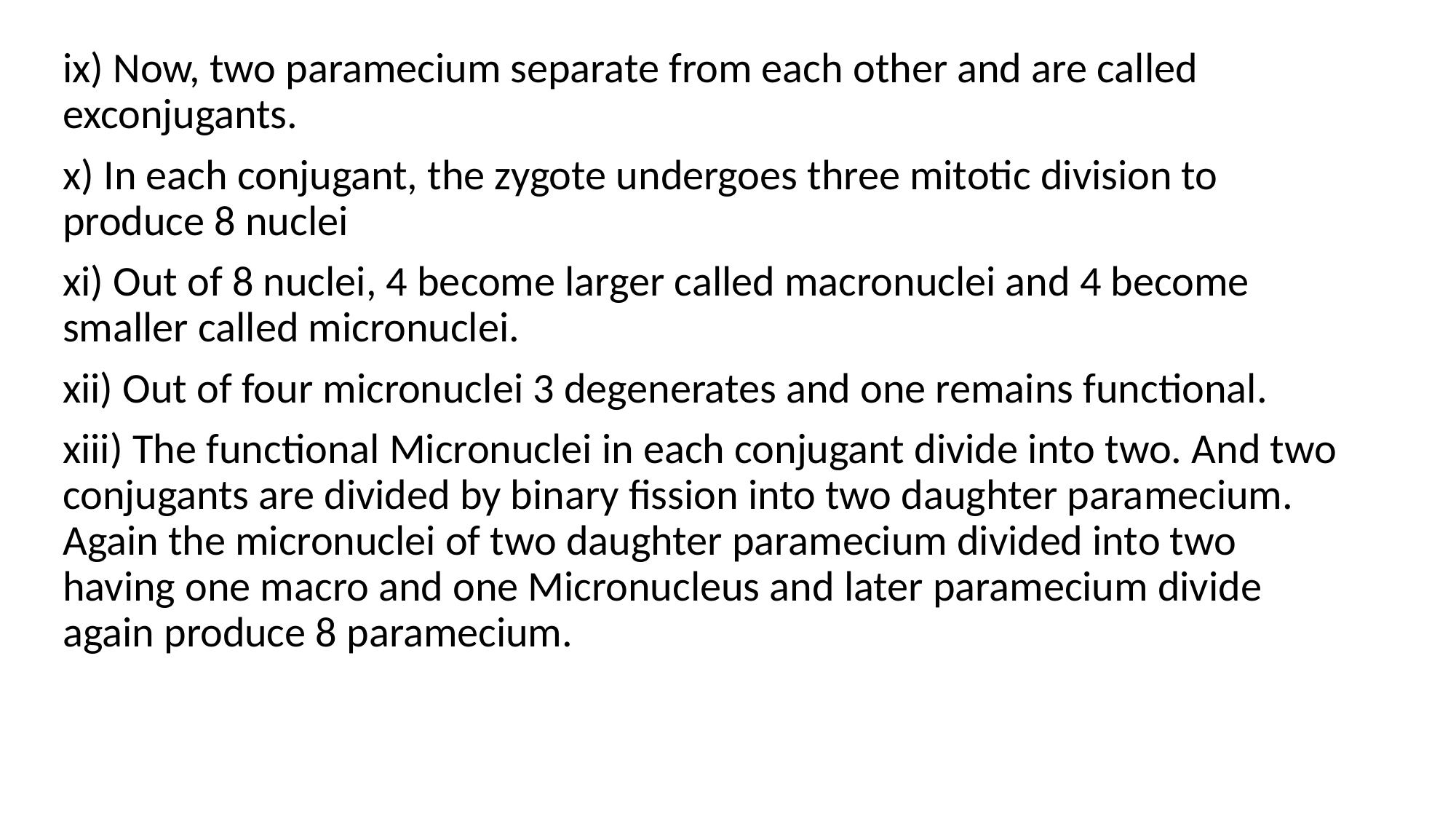

ix) Now, two paramecium separate from each other and are called exconjugants.
x) In each conjugant, the zygote undergoes three mitotic division to produce 8 nuclei
xi) Out of 8 nuclei, 4 become larger called macronuclei and 4 become smaller called micronuclei.
xii) Out of four micronuclei 3 degenerates and one remains functional.
xiii) The functional Micronuclei in each conjugant divide into two. And two conjugants are divided by binary fission into two daughter paramecium. Again the micronuclei of two daughter paramecium divided into two having one macro and one Micronucleus and later paramecium divide again produce 8 paramecium.